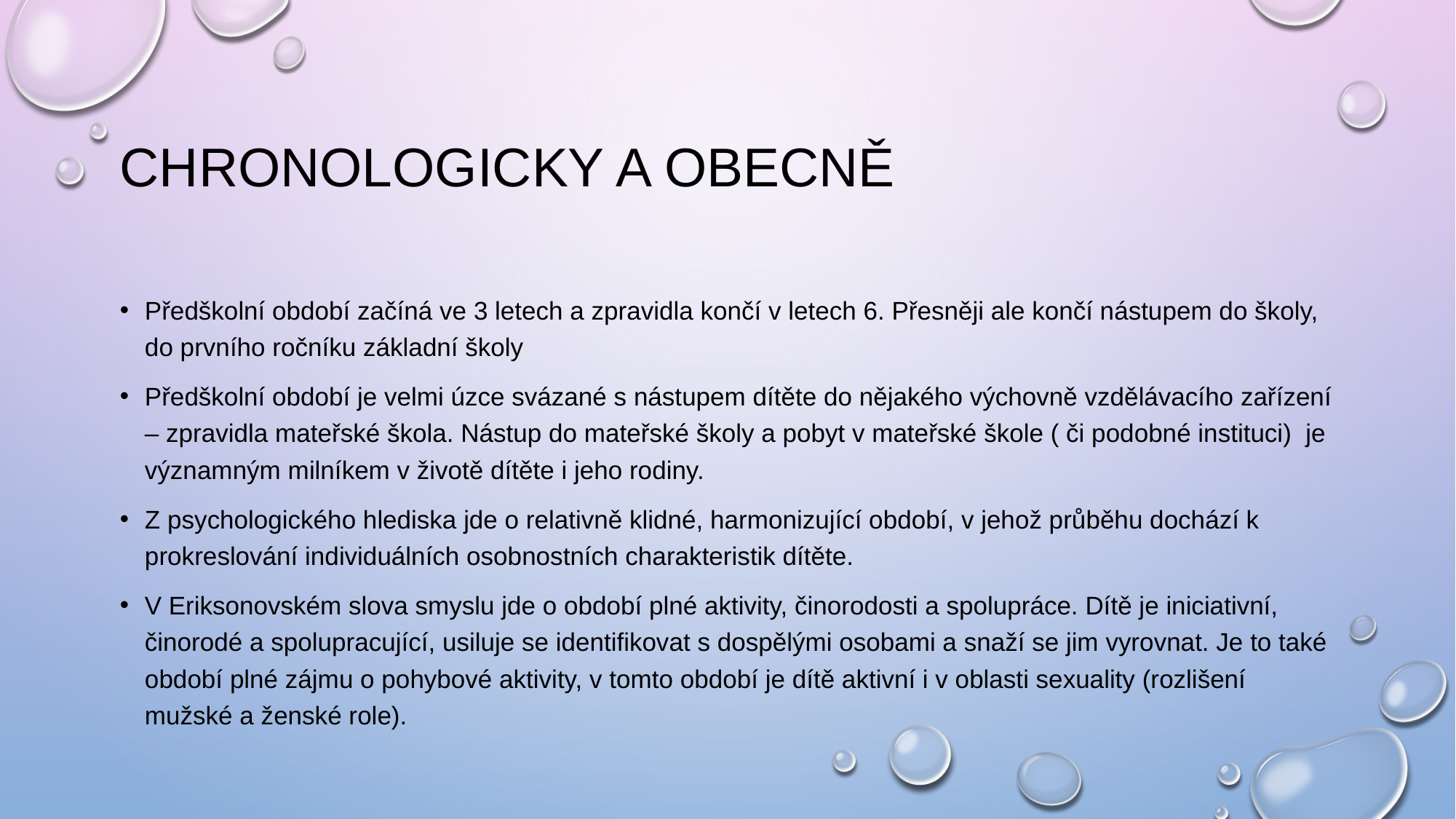

# Chronologicky a obecně
Předškolní období začíná ve 3 letech a zpravidla končí v letech 6. Přesněji ale končí nástupem do školy, do prvního ročníku základní školy
Předškolní období je velmi úzce svázané s nástupem dítěte do nějakého výchovně vzdělávacího zařízení – zpravidla mateřské škola. Nástup do mateřské školy a pobyt v mateřské škole ( či podobné instituci)  je významným milníkem v životě dítěte i jeho rodiny.
Z psychologického hlediska jde o relativně klidné, harmonizující období, v jehož průběhu dochází k prokreslování individuálních osobnostních charakteristik dítěte.
V Eriksonovském slova smyslu jde o období plné aktivity, činorodosti a spolupráce. Dítě je iniciativní, činorodé a spolupracující, usiluje se identifikovat s dospělými osobami a snaží se jim vyrovnat. Je to také období plné zájmu o pohybové aktivity, v tomto období je dítě aktivní i v oblasti sexuality (rozlišení mužské a ženské role).